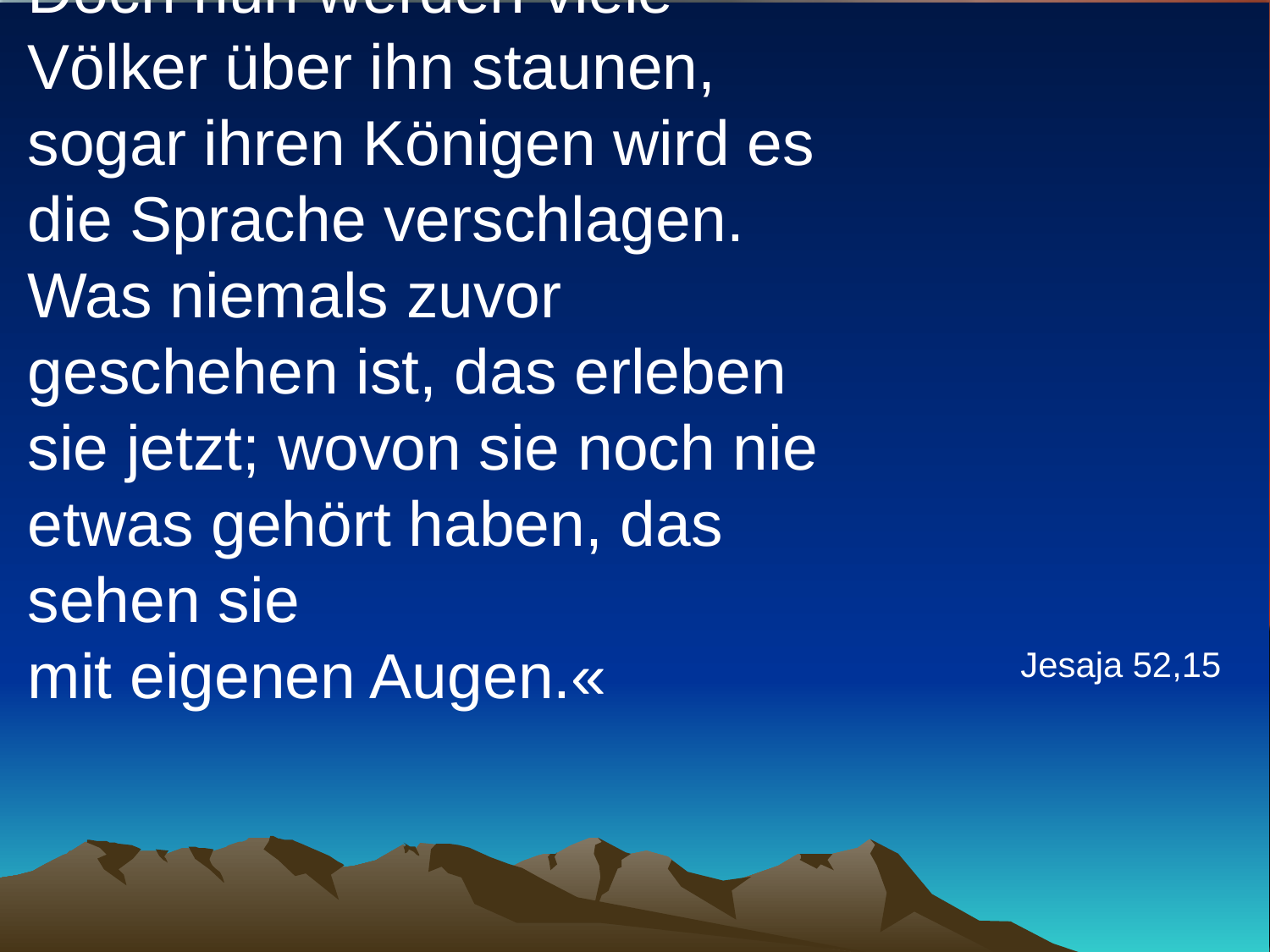

# Doch nun werden viele Völker über ihn staunen, sogar ihren Königen wird es die Sprache verschlagen. Was niemals zuvor geschehen ist, das erleben sie jetzt; wovon sie noch nie etwas gehört haben, das sehen sie mit eigenen Augen.«
Jesaja 52,15